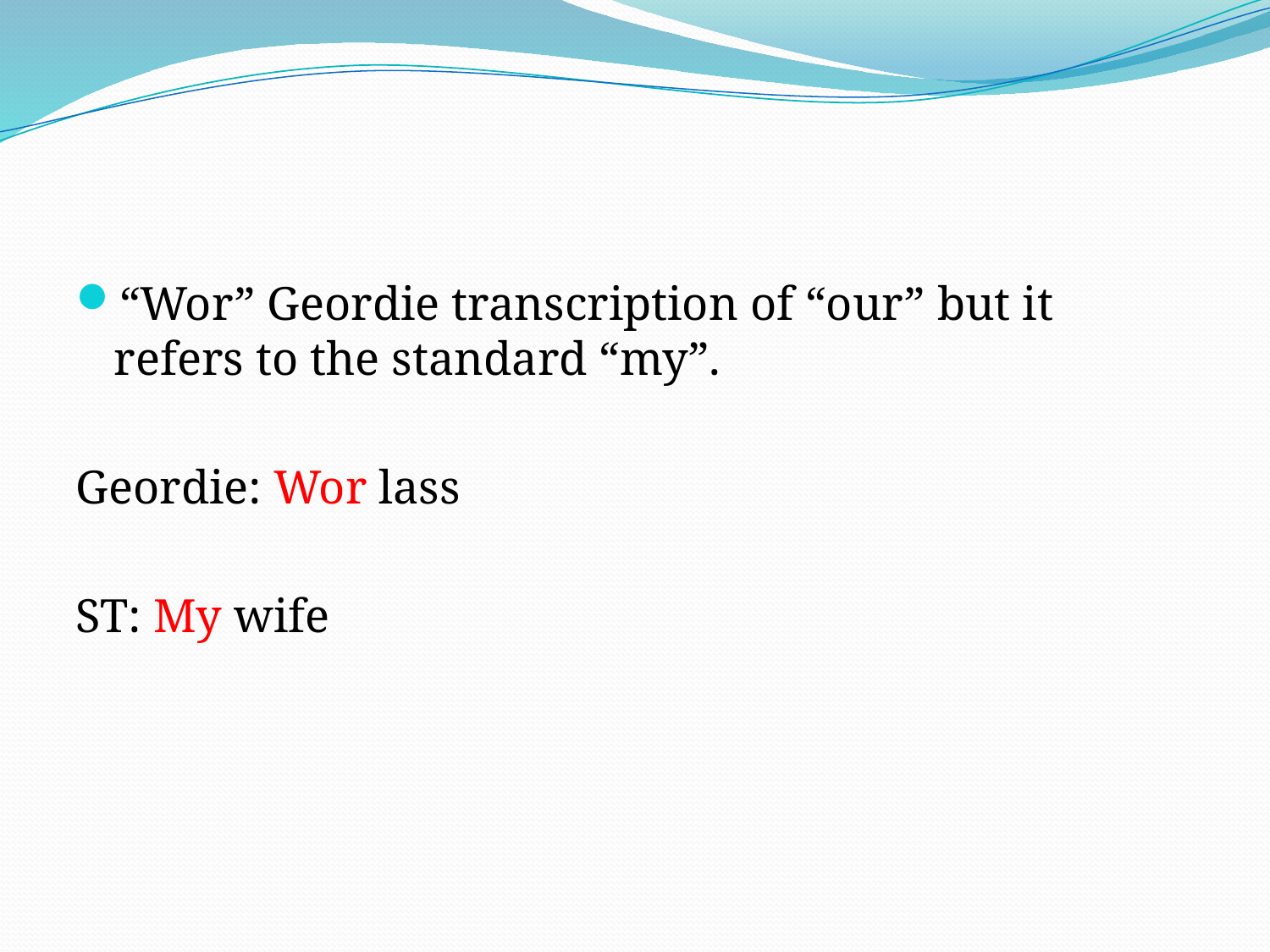

#
“Wor” Geordie transcription of “our” but it refers to the standard “my”.

Geordie: Wor lass

ST: My wife